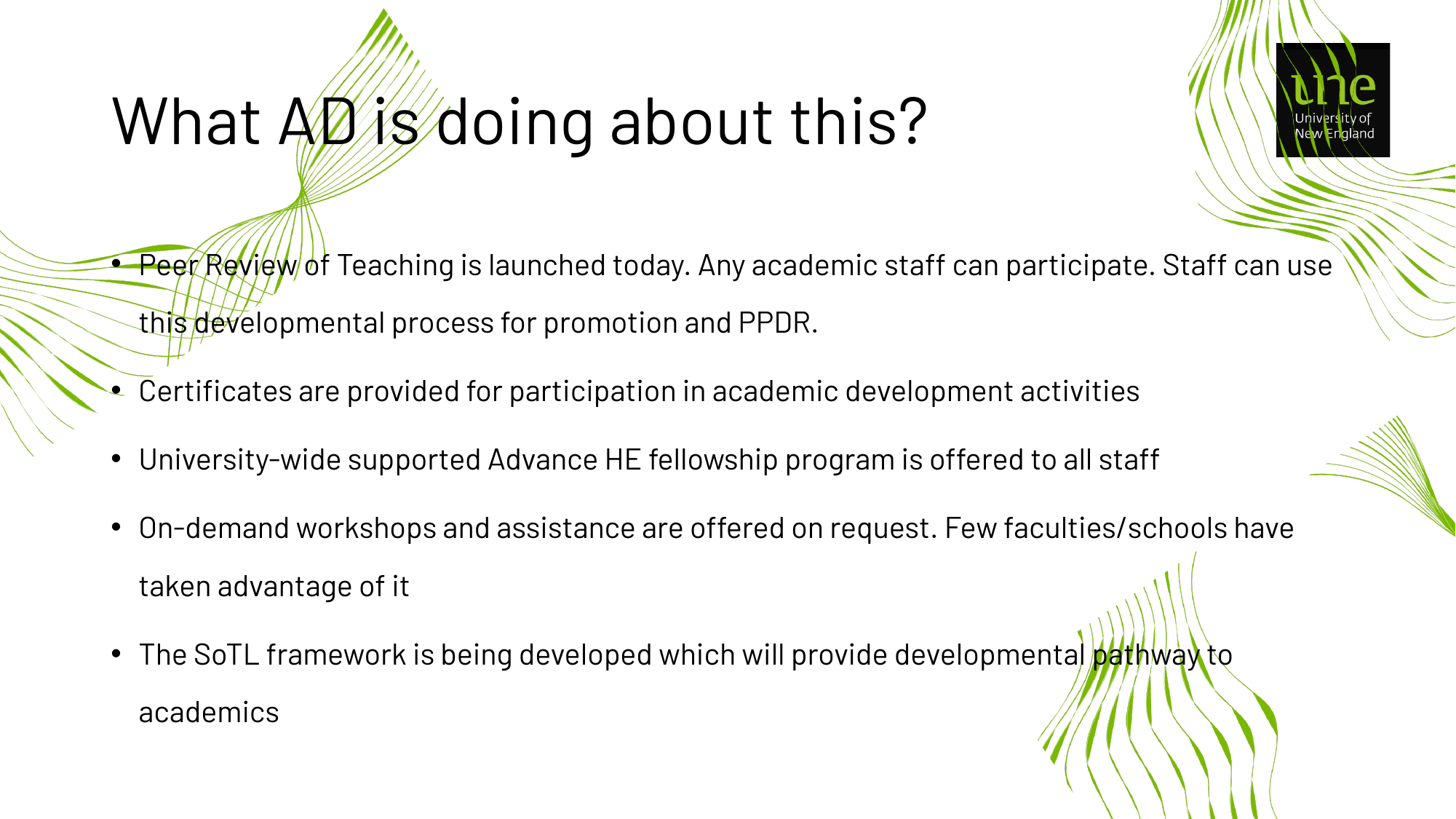

# What AD is doing about this?
Peer Review of Teaching is launched today. Any academic staff can participate. Staff can use this developmental process for promotion and PPDR.
Certificates are provided for participation in academic development activities
University-wide supported Advance HE fellowship program is offered to all staff
On-demand workshops and assistance are offered on request. Few faculties/schools have taken advantage of it
The SoTL framework is being developed which will provide developmental pathway to academics